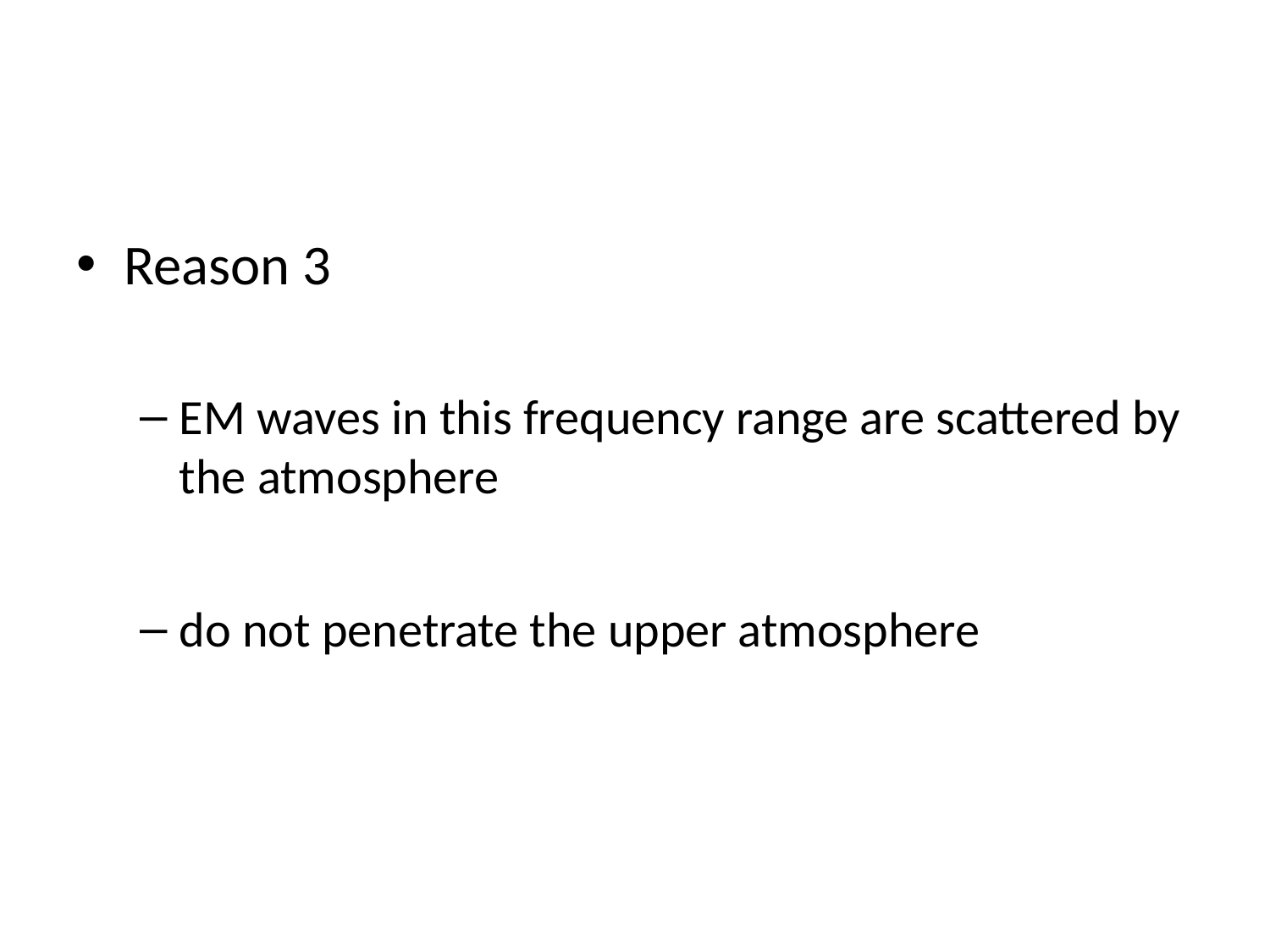

#
Reason 3

EM waves in this frequency range are scattered by the atmosphere

do not penetrate the upper atmosphere